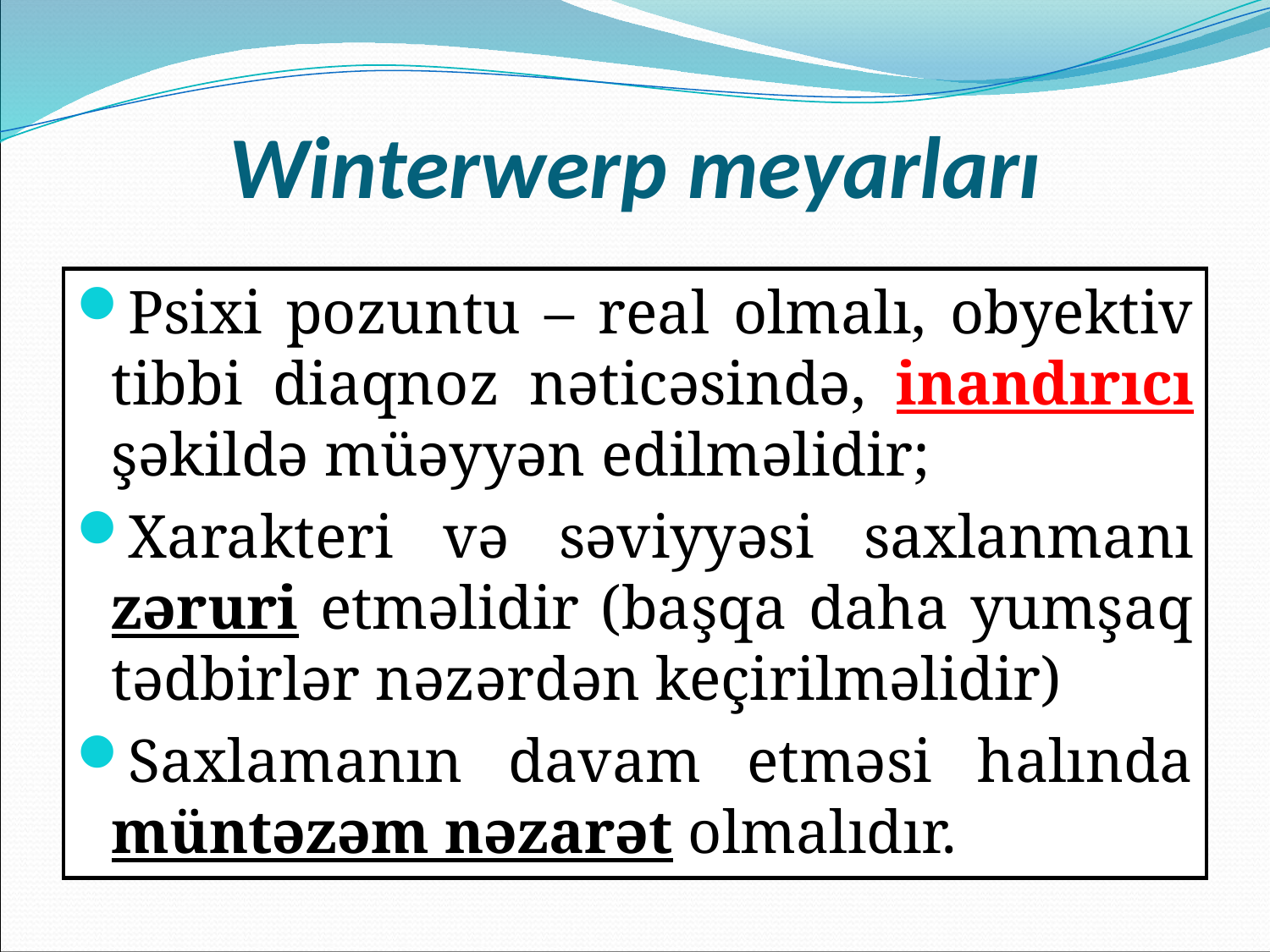

# Winterwerp meyarları
Psixi pozuntu – real olmalı, obyektiv tibbi diaqnoz nəticəsində, inandırıcı şəkildə müəyyən edilməlidir;
Xarakteri və səviyyəsi saxlanmanı zəruri etməlidir (başqa daha yumşaq tədbirlər nəzərdən keçirilməlidir)
Saxlamanın davam etməsi halında müntəzəm nəzarət olmalıdır.